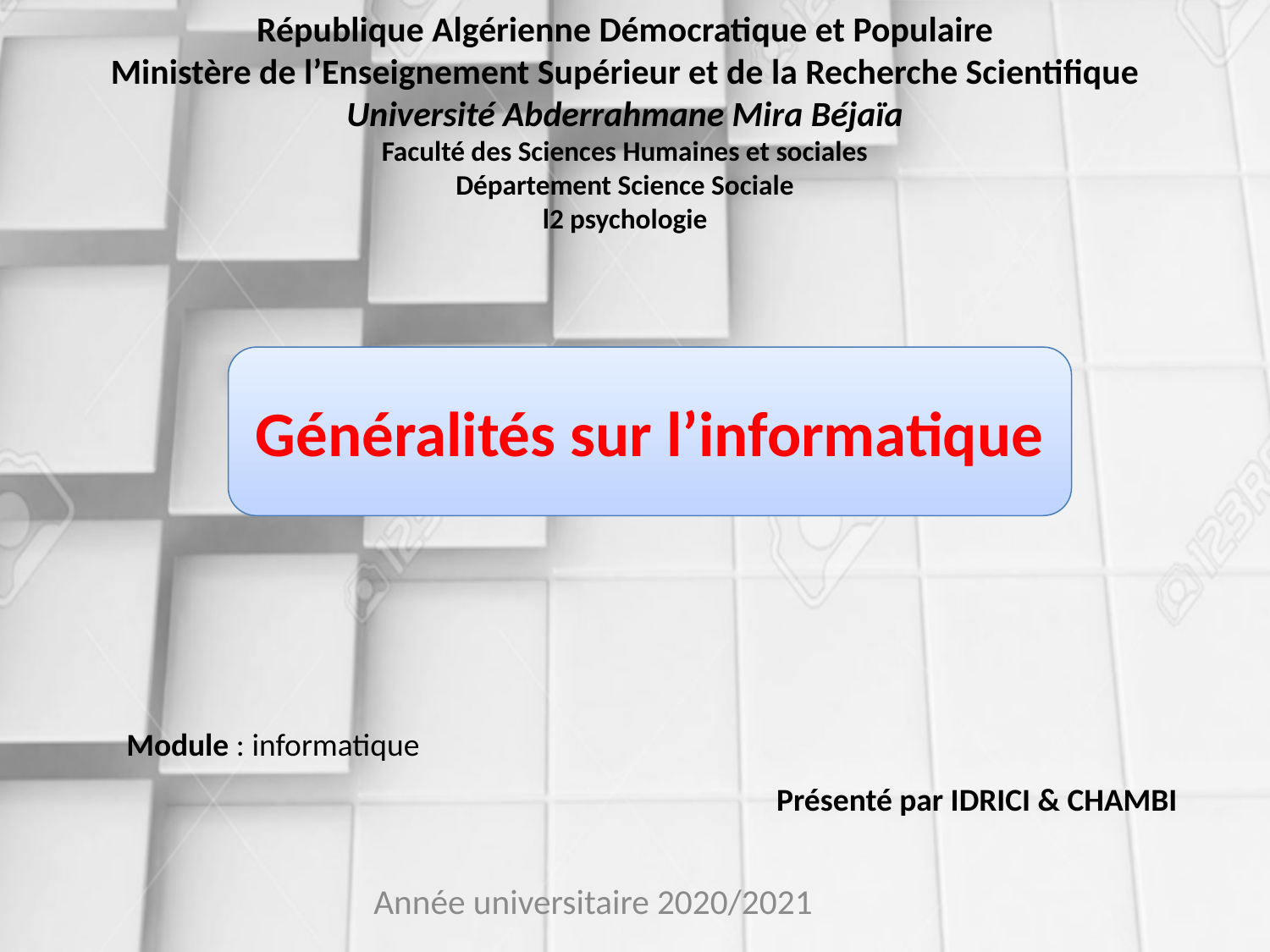

République Algérienne Démocratique et Populaire
Ministère de l’Enseignement Supérieur et de la Recherche Scientifique
Université Abderrahmane Mira Béjaïa
Faculté des Sciences Humaines et sociales
Département Science Sociale
l2 psychologie

Généralités sur l’informatique
# Module : informatique
Présenté par IDRICI & CHAMBI

Année universitaire 2020/2021